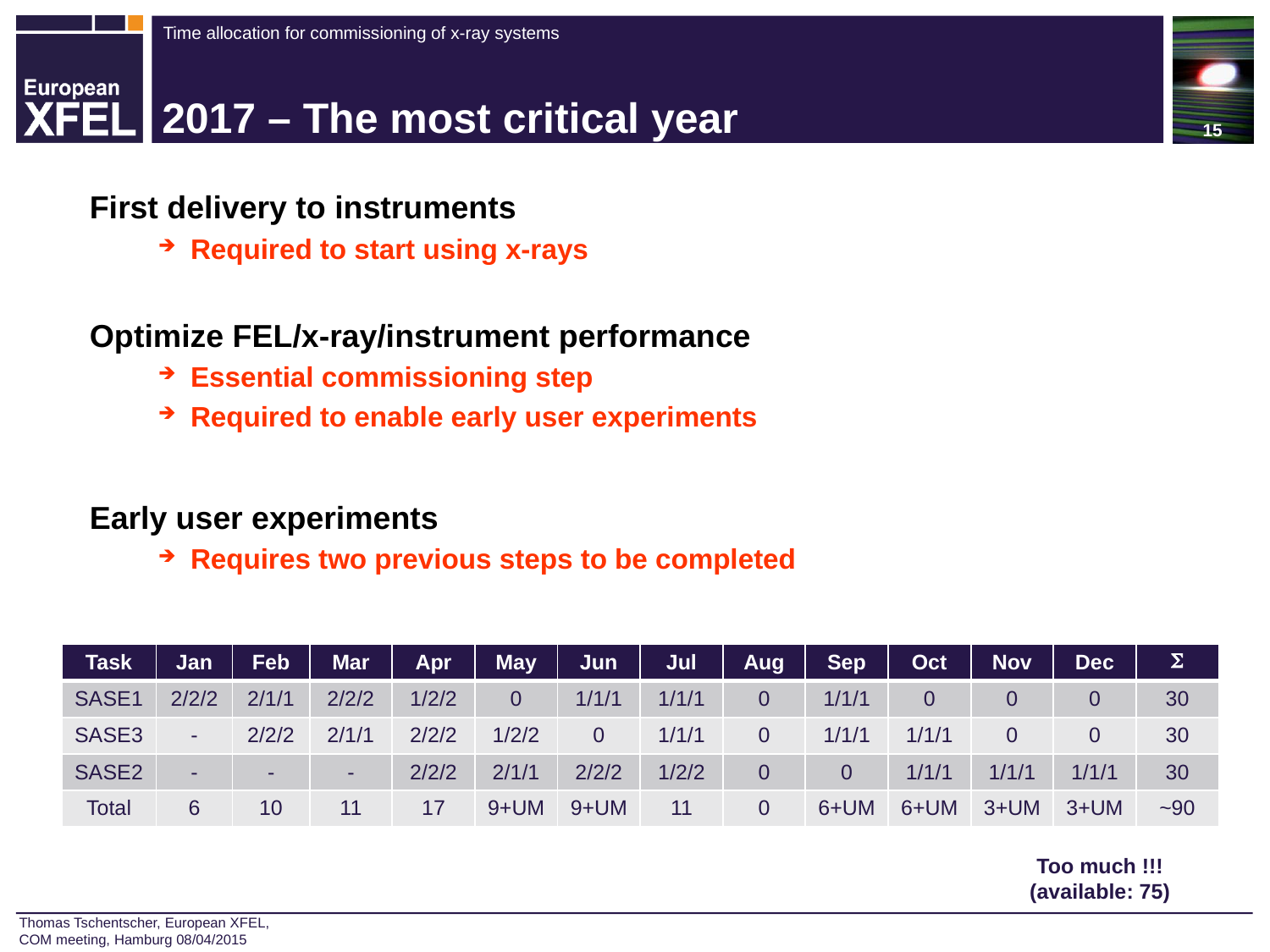

15
# 2017 – The most critical year
First delivery to instruments
Required to start using x-rays

Optimize FEL/x-ray/instrument performance
Essential commissioning step
Required to enable early user experiments

Early user experiments
Requires two previous steps to be completed
| Task | Jan | Feb | Mar | Apr | May | Jun | Jul | Aug | Sep | Oct | Nov | Dec | Σ |
| --- | --- | --- | --- | --- | --- | --- | --- | --- | --- | --- | --- | --- | --- |
| SASE1 | 2/2/2 | 2/1/1 | 2/2/2 | 1/2/2 | 0 | 1/1/1 | 1/1/1 | 0 | 1/1/1 | 0 | 0 | 0 | 30 |
| SASE3 | - | 2/2/2 | 2/1/1 | 2/2/2 | 1/2/2 | 0 | 1/1/1 | 0 | 1/1/1 | 1/1/1 | 0 | 0 | 30 |
| SASE2 | - | - | - | 2/2/2 | 2/1/1 | 2/2/2 | 1/2/2 | 0 | 0 | 1/1/1 | 1/1/1 | 1/1/1 | 30 |
| Total | 6 | 10 | 11 | 17 | 9+UM | 9+UM | 11 | 0 | 6+UM | 6+UM | 3+UM | 3+UM | ~90 |
Too much !!! (available: 75)